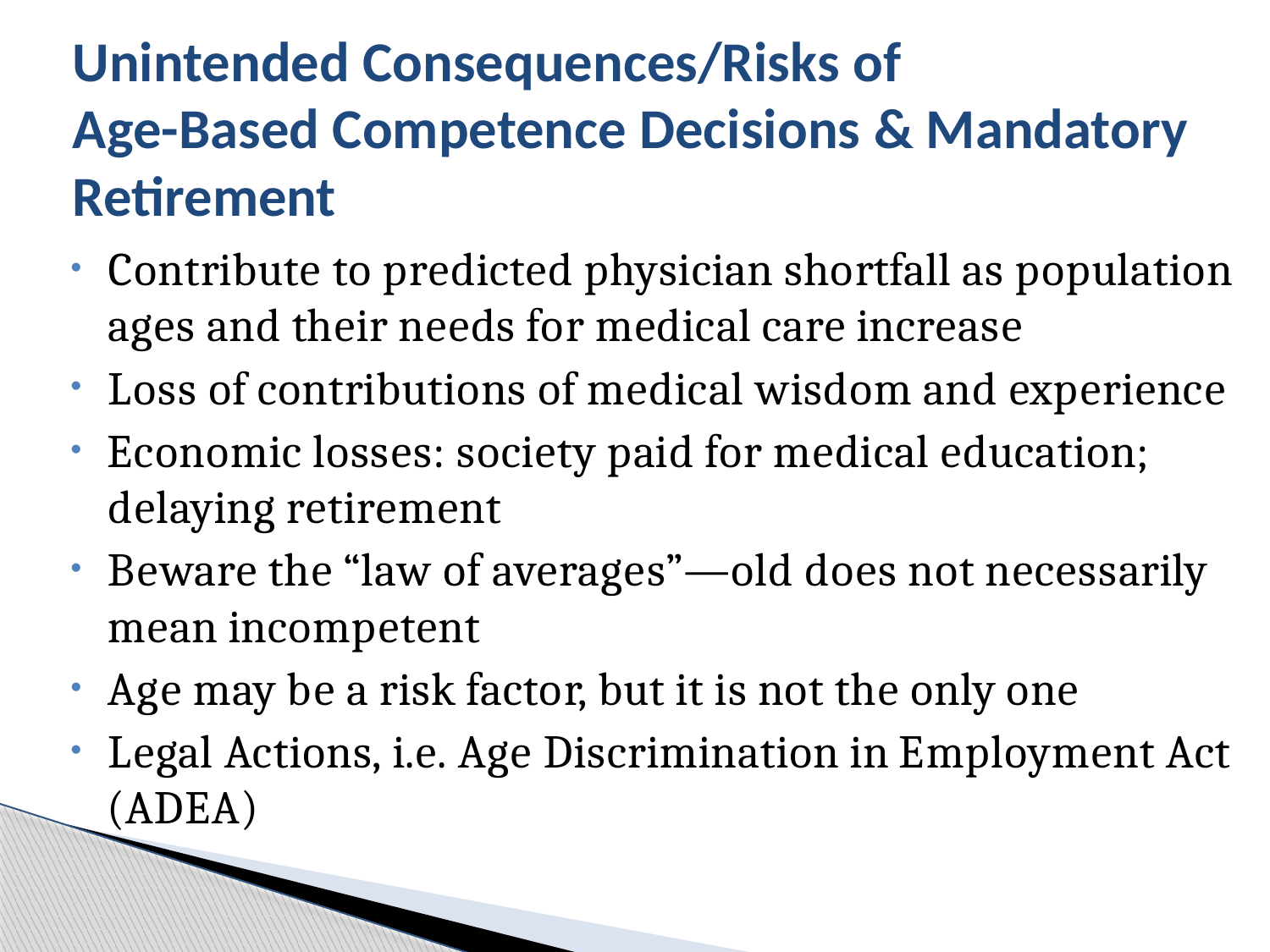

# Unintended Consequences/Risks of Age-Based Competence Decisions & Mandatory Retirement
Contribute to predicted physician shortfall as population ages and their needs for medical care increase
Loss of contributions of medical wisdom and experience
Economic losses: society paid for medical education; delaying retirement
Beware the “law of averages”—old does not necessarily mean incompetent
Age may be a risk factor, but it is not the only one
Legal Actions, i.e. Age Discrimination in Employment Act (ADEA)